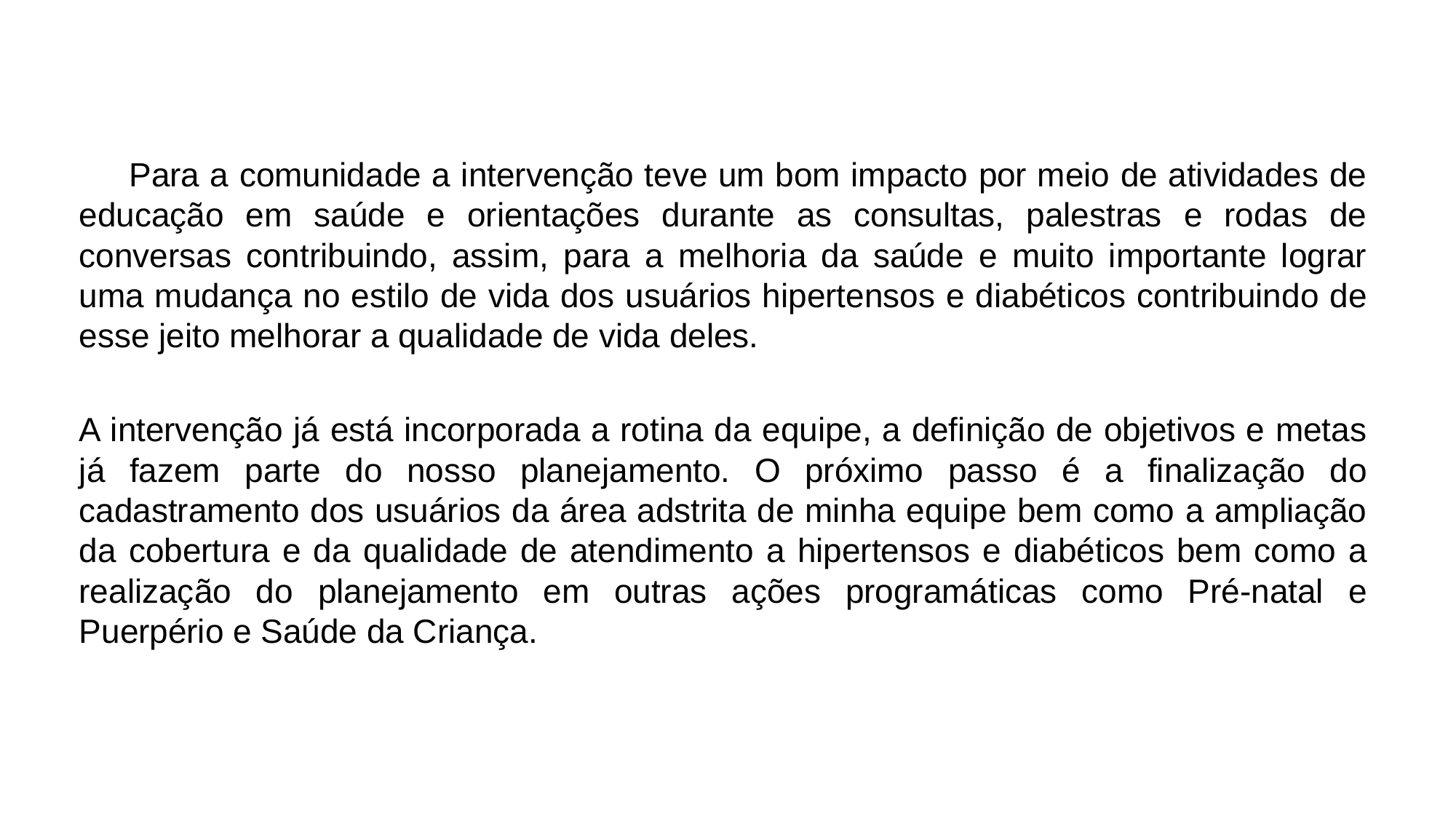

Para a comunidade a intervenção teve um bom impacto por meio de atividades de educação em saúde e orientações durante as consultas, palestras e rodas de conversas contribuindo, assim, para a melhoria da saúde e muito importante lograr uma mudança no estilo de vida dos usuários hipertensos e diabéticos contribuindo de esse jeito melhorar a qualidade de vida deles.

A intervenção já está incorporada a rotina da equipe, a definição de objetivos e metas já fazem parte do nosso planejamento. O próximo passo é a finalização do cadastramento dos usuários da área adstrita de minha equipe bem como a ampliação da cobertura e da qualidade de atendimento a hipertensos e diabéticos bem como a realização do planejamento em outras ações programáticas como Pré-natal e Puerpério e Saúde da Criança.